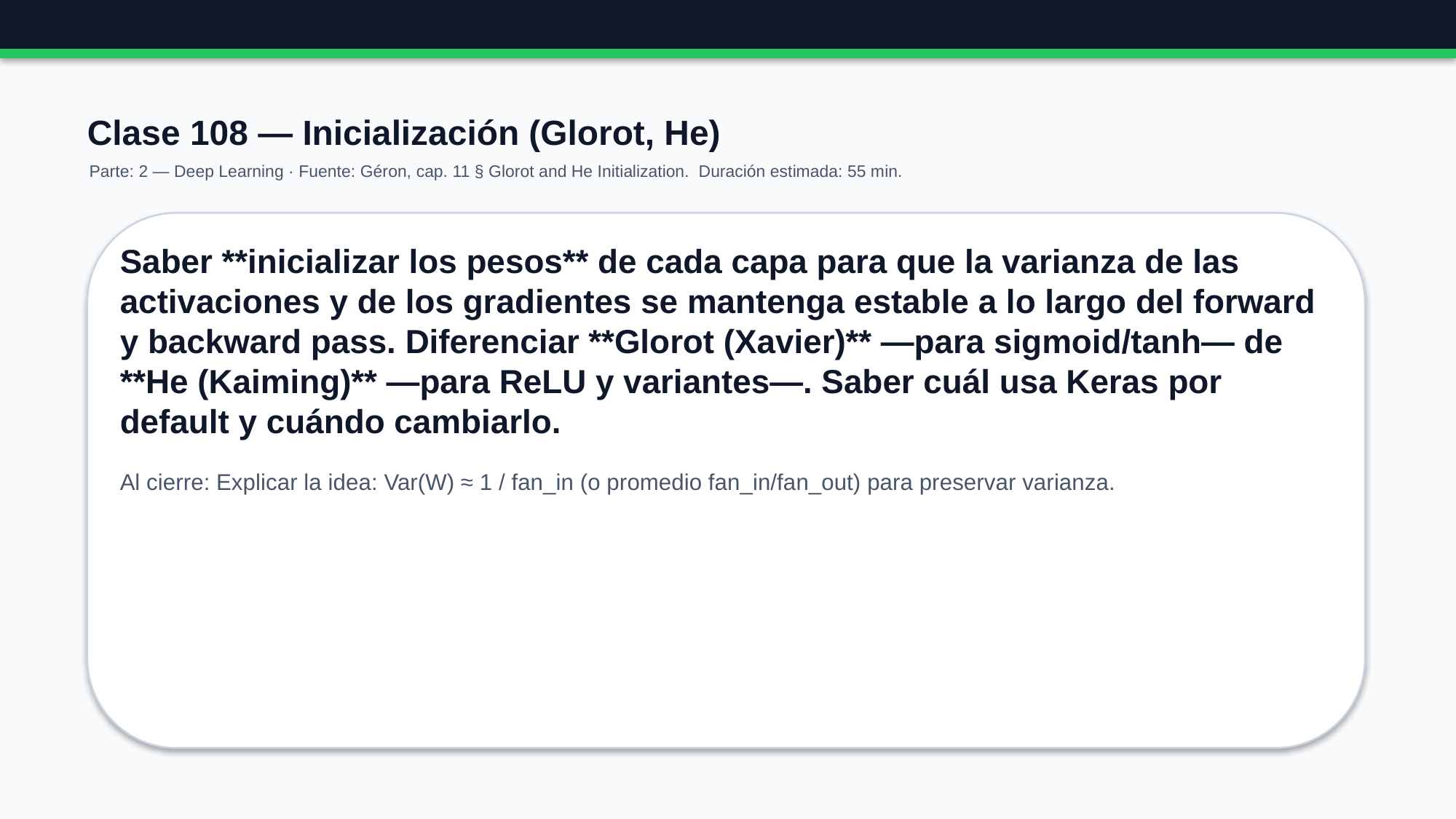

Clase 108 — Inicialización (Glorot, He)
Parte: 2 — Deep Learning · Fuente: Géron, cap. 11 § Glorot and He Initialization.  Duración estimada: 55 min.

Saber **inicializar los pesos** de cada capa para que la varianza de las activaciones y de los gradientes se mantenga estable a lo largo del forward y backward pass. Diferenciar **Glorot (Xavier)** —para sigmoid/tanh— de **He (Kaiming)** —para ReLU y variantes—. Saber cuál usa Keras por default y cuándo cambiarlo.
Al cierre: Explicar la idea: Var(W) ≈ 1 / fan_in (o promedio fan_in/fan_out) para preservar varianza.